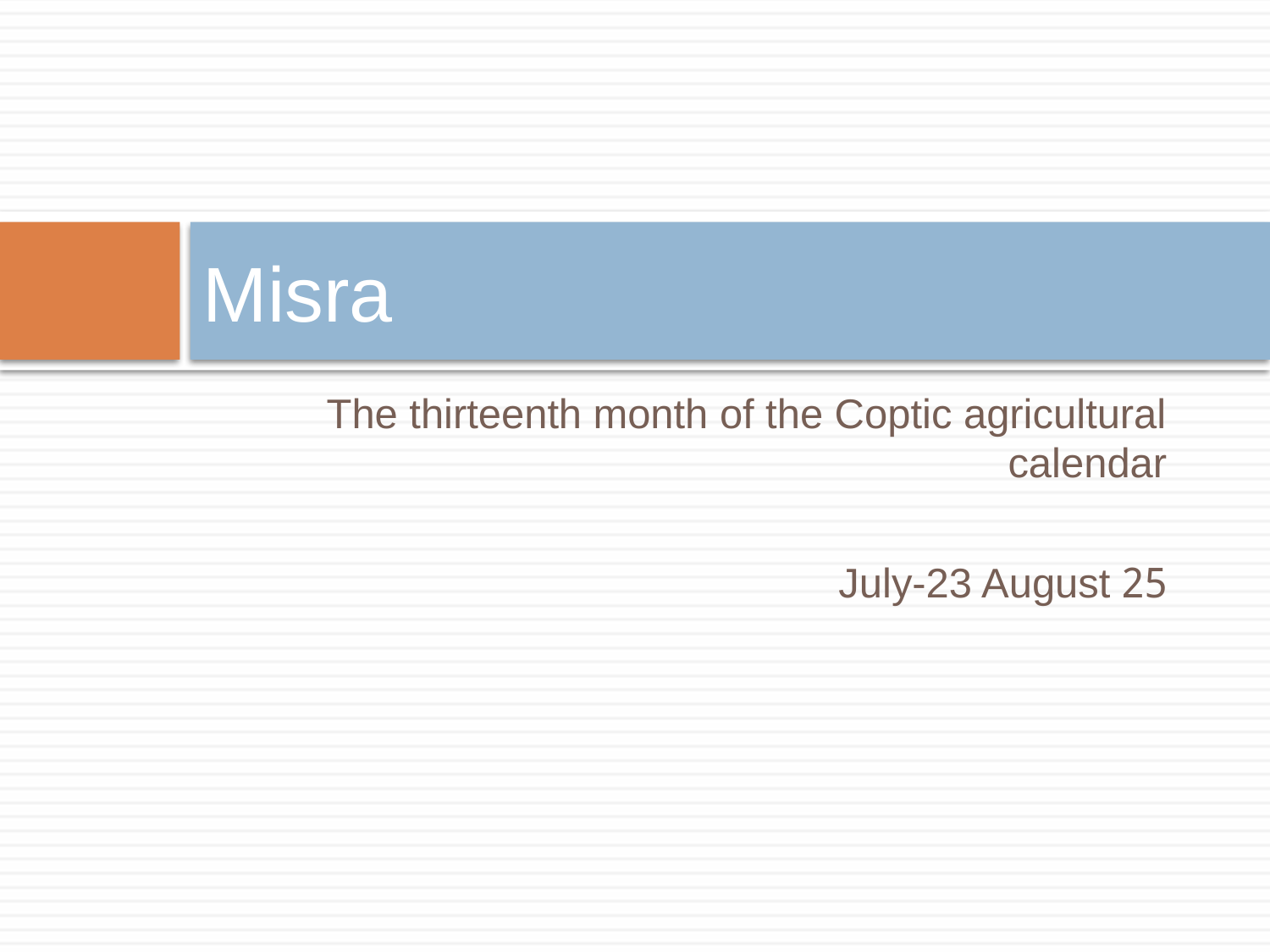

# Misra
The thirteenth month of the Coptic agricultural calendar

25 July-23 August